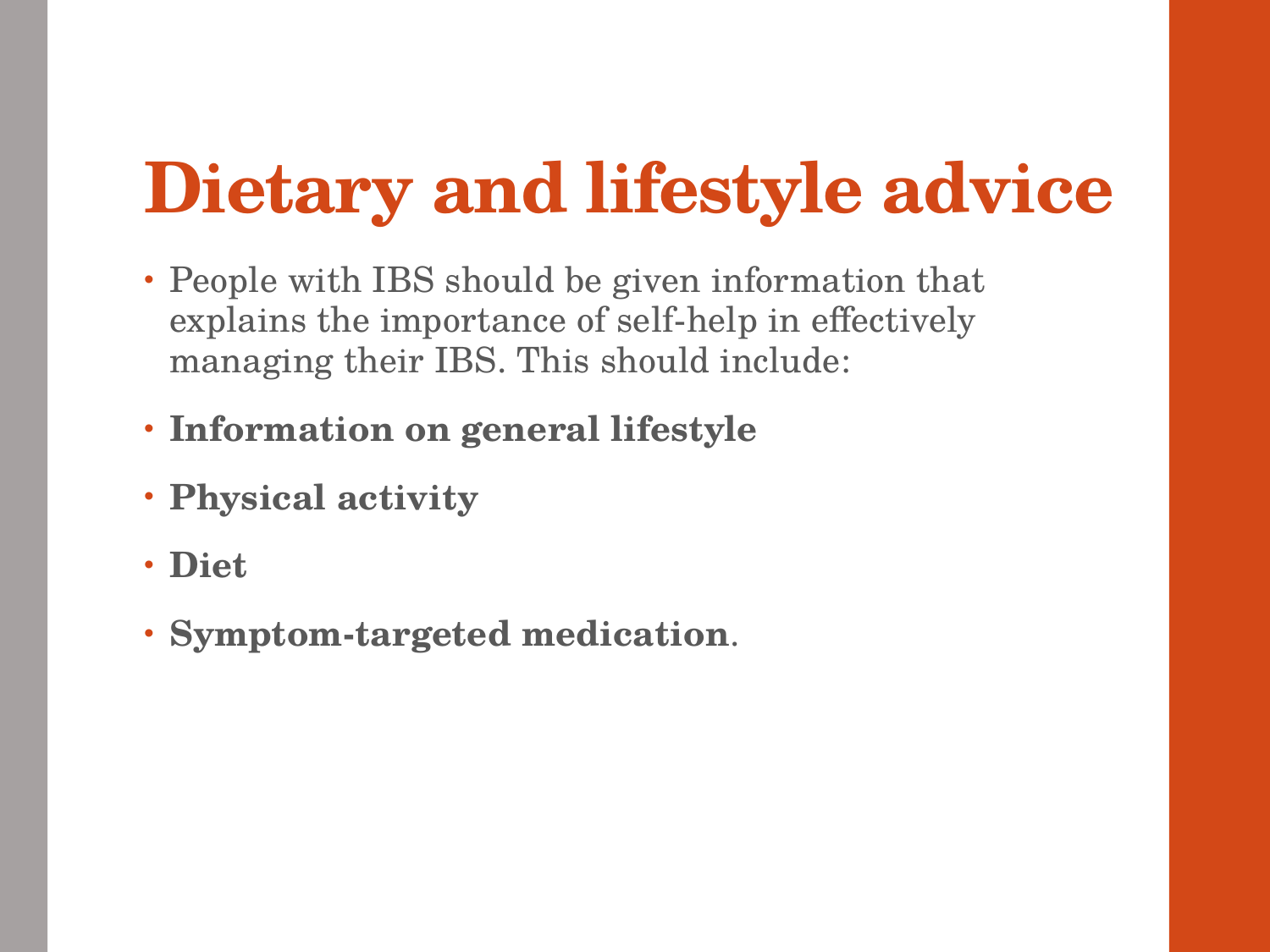

# Dietary and lifestyle advice
People with IBS should be given information that explains the importance of self‑help in effectively managing their IBS. This should include:
Information on general lifestyle
Physical activity
Diet
Symptom‑targeted medication.